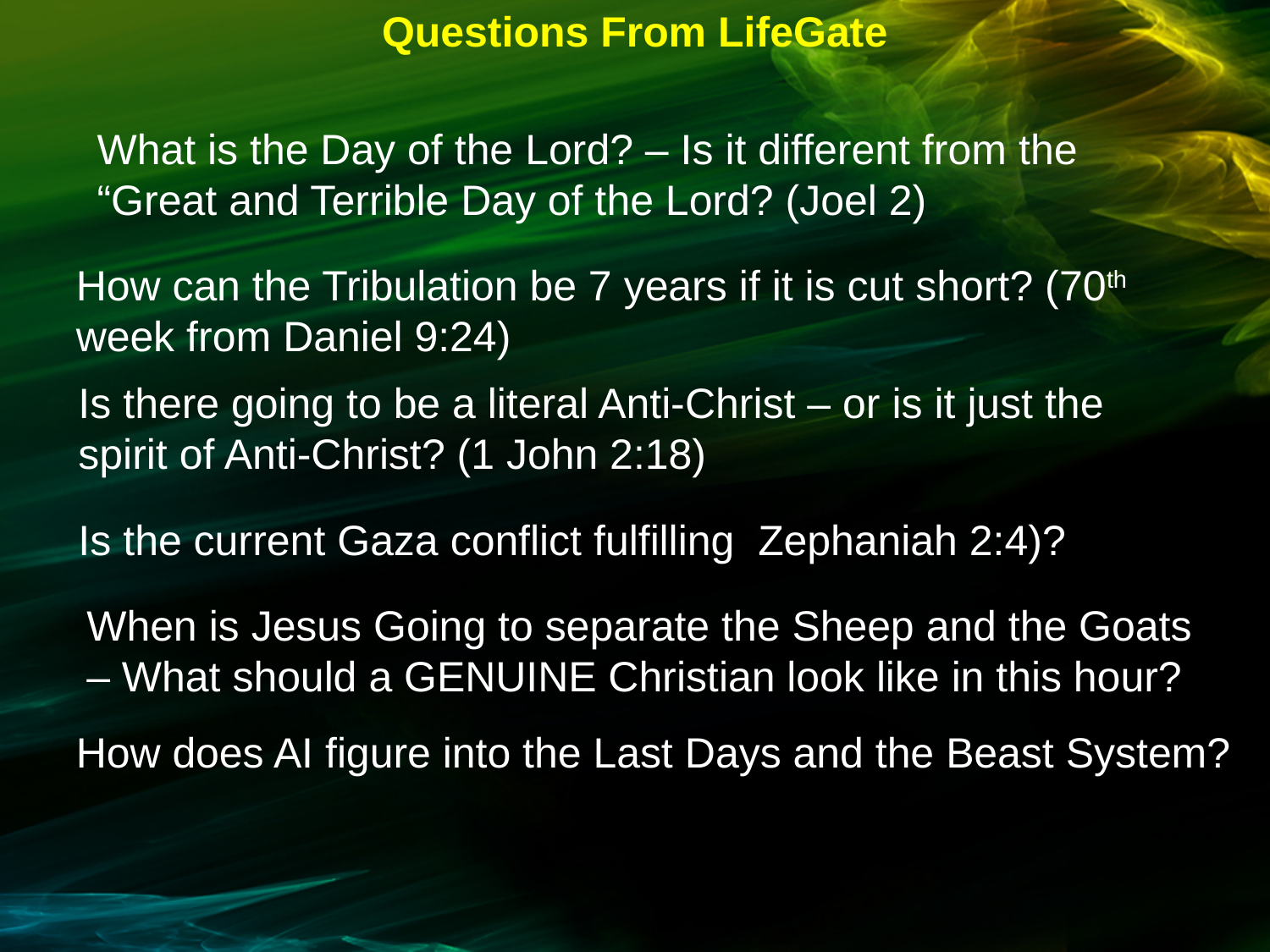

Questions From LifeGate
What is the Day of the Lord? – Is it different from the “Great and Terrible Day of the Lord? (Joel 2)
How can the Tribulation be 7 years if it is cut short? (70th week from Daniel 9:24)
Is there going to be a literal Anti-Christ – or is it just the spirit of Anti-Christ? (1 John 2:18)
Is the current Gaza conflict fulfilling  Zephaniah 2:4)?
When is Jesus Going to separate the Sheep and the Goats – What should a GENUINE Christian look like in this hour?
How does AI figure into the Last Days and the Beast System?